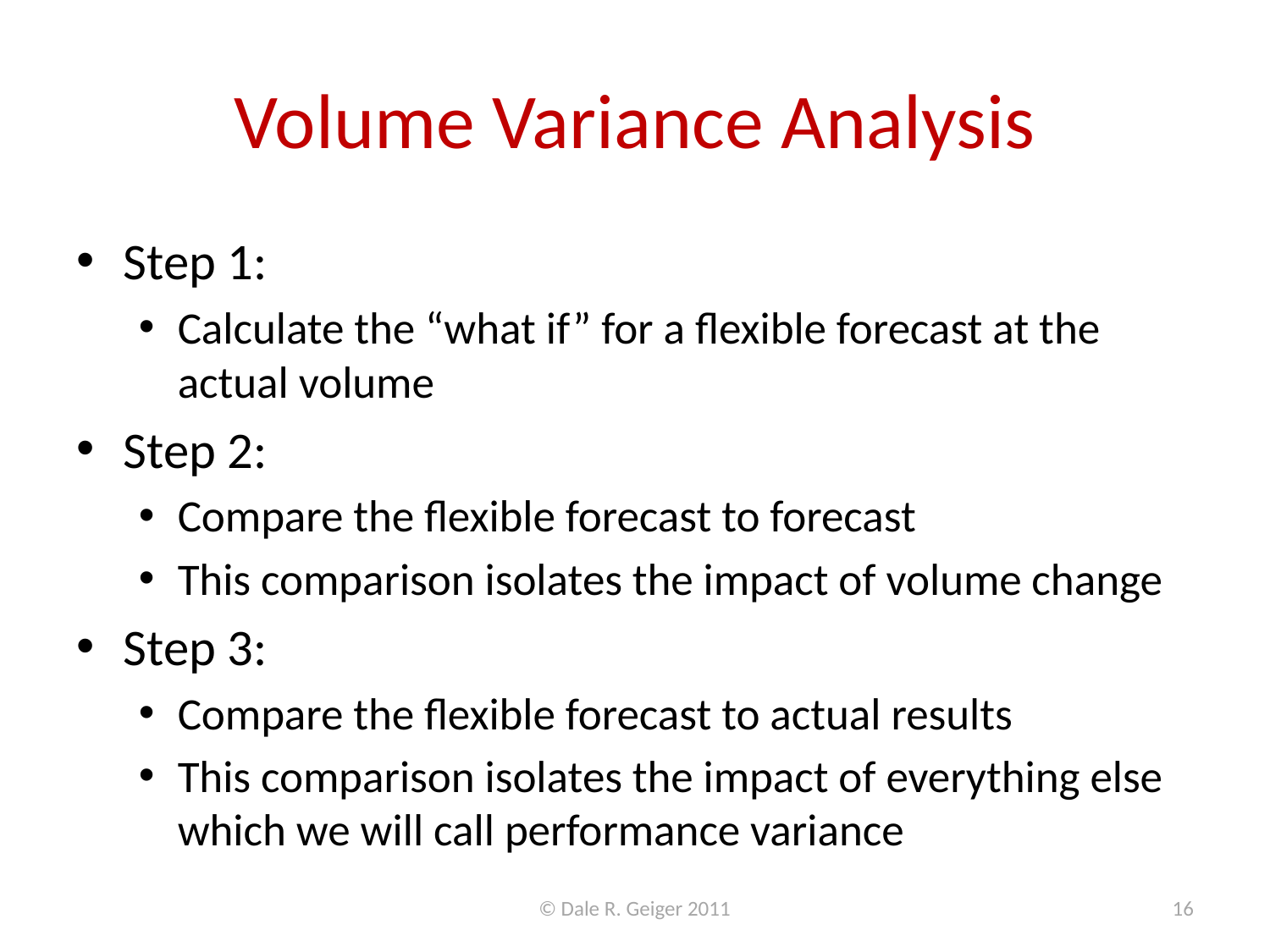

# Volume Variance Analysis
Step 1:
Calculate the “what if” for a flexible forecast at the actual volume
Step 2:
Compare the flexible forecast to forecast
This comparison isolates the impact of volume change
Step 3:
Compare the flexible forecast to actual results
This comparison isolates the impact of everything else which we will call performance variance
© Dale R. Geiger 2011
16